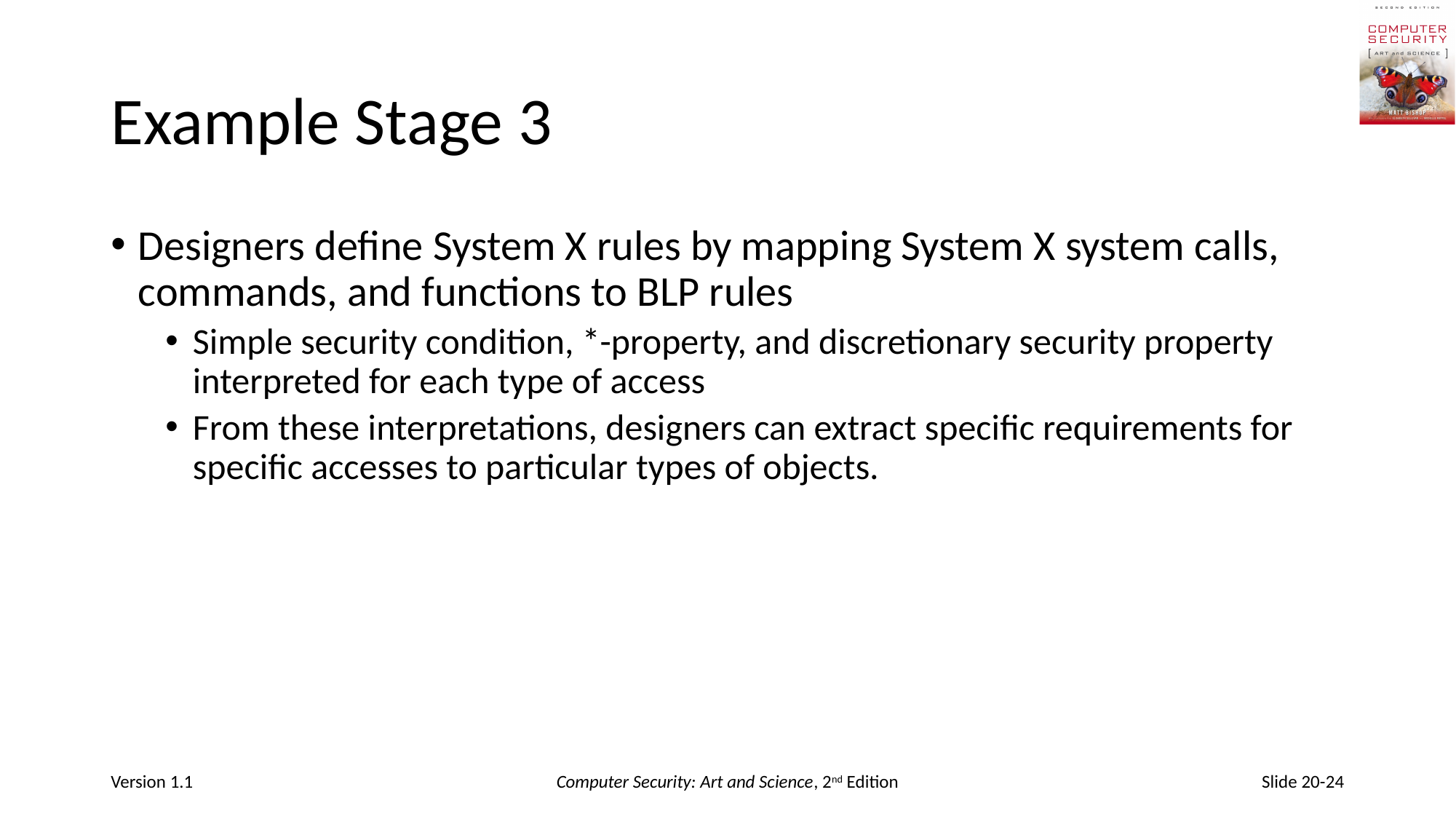

# Example Stage 3
Designers define System X rules by mapping System X system calls, commands, and functions to BLP rules
Simple security condition, *-property, and discretionary security property interpreted for each type of access
From these interpretations, designers can extract specific requirements for specific accesses to particular types of objects.
Version 1.1
Computer Security: Art and Science, 2nd Edition
Slide 20-24